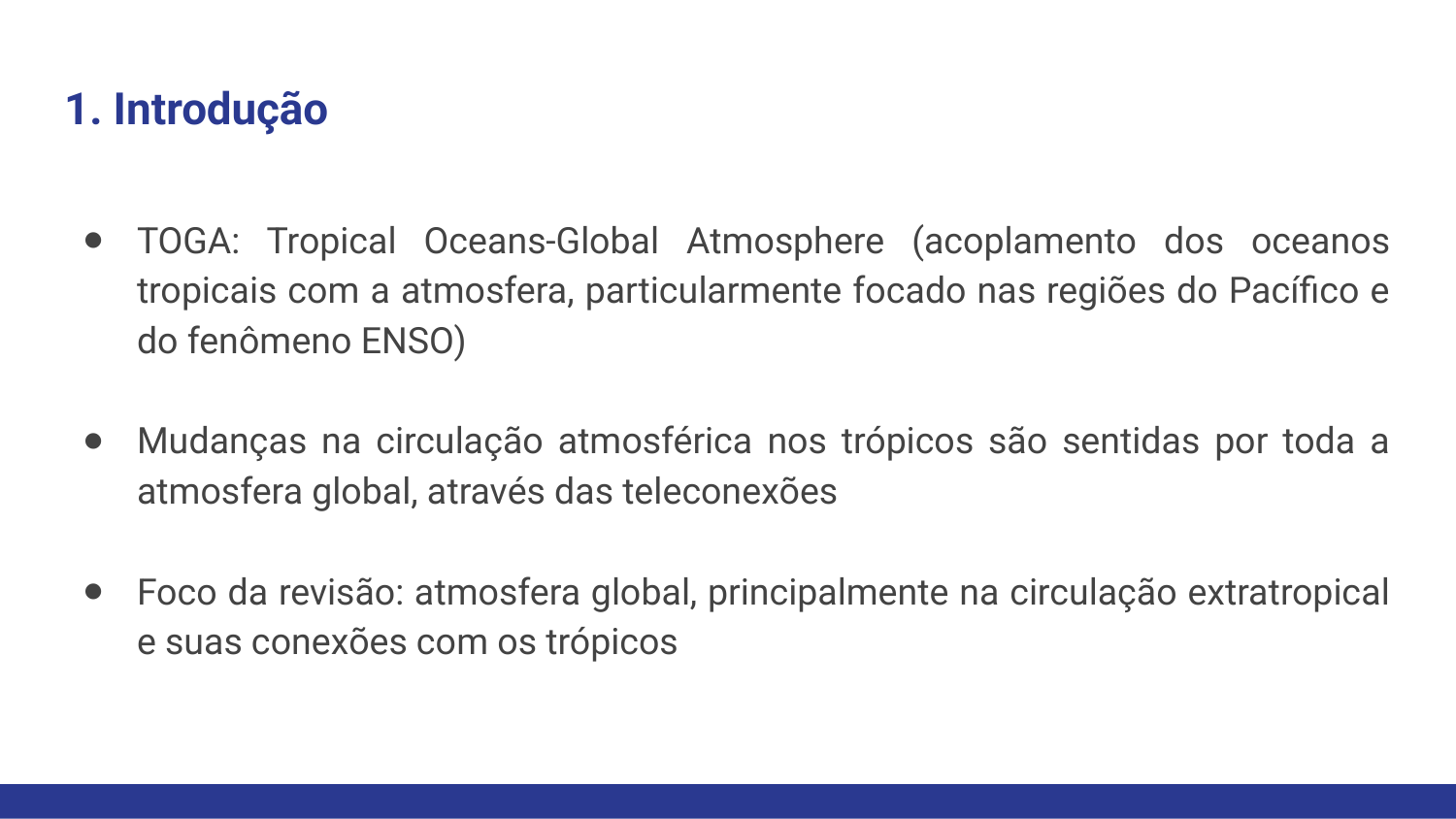

# 1. Introdução
TOGA: Tropical Oceans-Global Atmosphere (acoplamento dos oceanos tropicais com a atmosfera, particularmente focado nas regiões do Pacífico e do fenômeno ENSO)

Mudanças na circulação atmosférica nos trópicos são sentidas por toda a atmosfera global, através das teleconexões

Foco da revisão: atmosfera global, principalmente na circulação extratropical e suas conexões com os trópicos